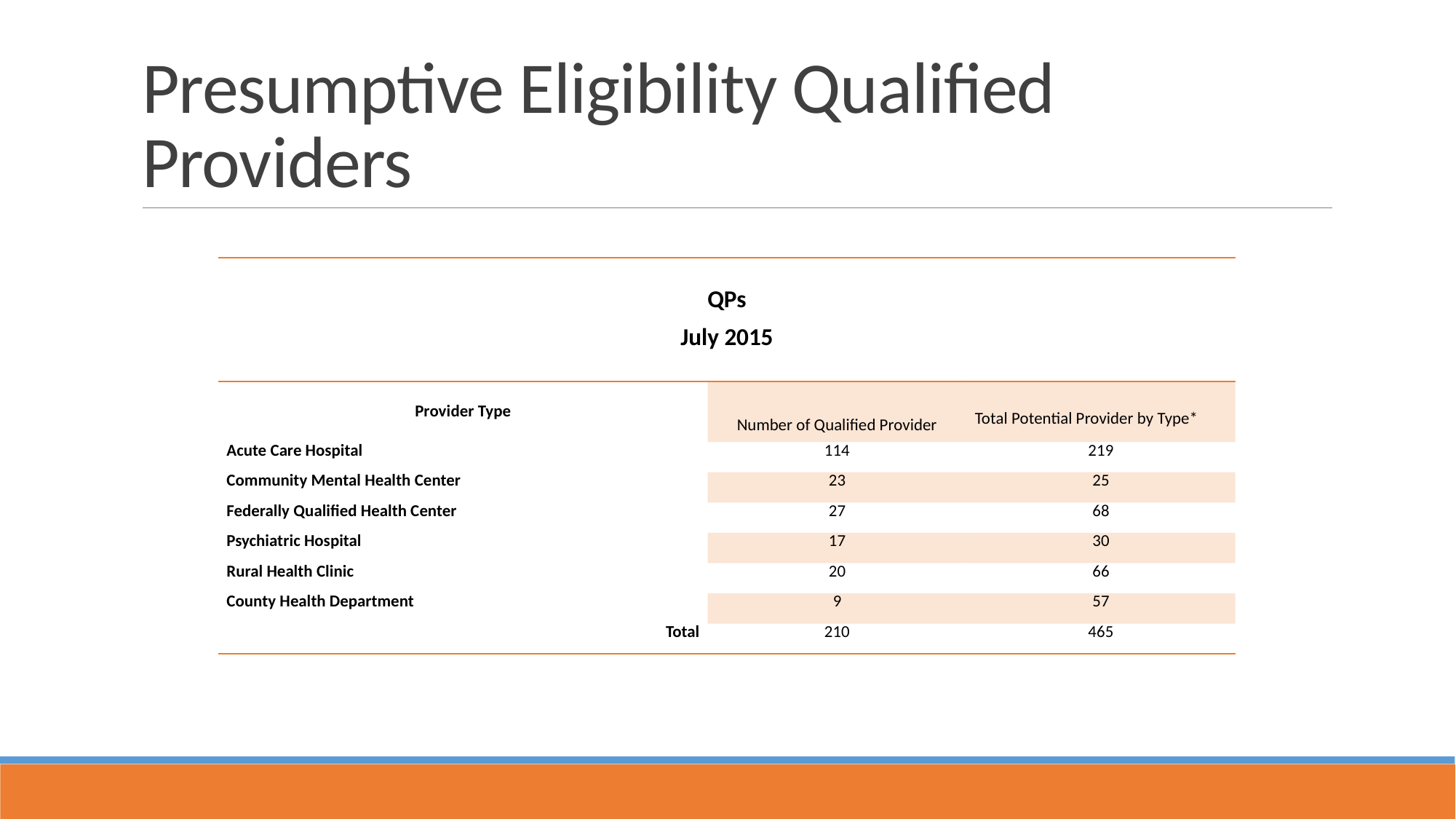

# Presumptive Eligibility Qualified Providers
| QPs July 2015 |  |  |
| --- | --- | --- |
| Provider Type | Number of Qualified Provider | Total Potential Provider by Type\* |
| Acute Care Hospital | 114 | 219 |
| Community Mental Health Center | 23 | 25 |
| Federally Qualified Health Center | 27 | 68 |
| Psychiatric Hospital | 17 | 30 |
| Rural Health Clinic | 20 | 66 |
| County Health Department | 9 | 57 |
| Total | 210 | 465 |